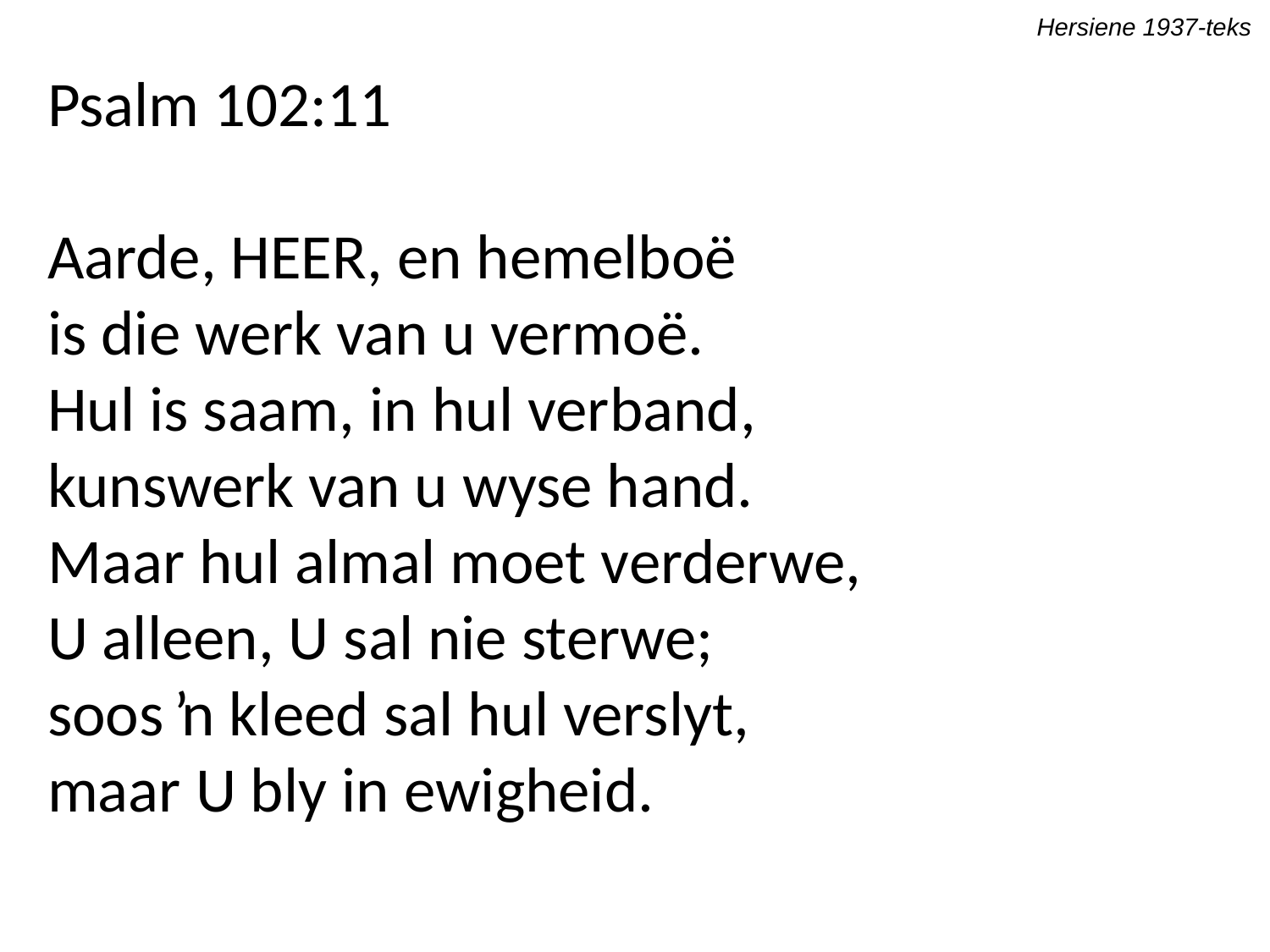

Hersiene 1937-teks
Psalm 102:11

Aarde, Heer, en hemelboë
is die werk van u vermoë.
Hul is saam, in hul verband,
kunswerk van u wyse hand.
Maar hul almal moet verderwe,
U alleen, U sal nie sterwe;
soos ŉ kleed sal hul verslyt,
maar U bly in ewigheid.